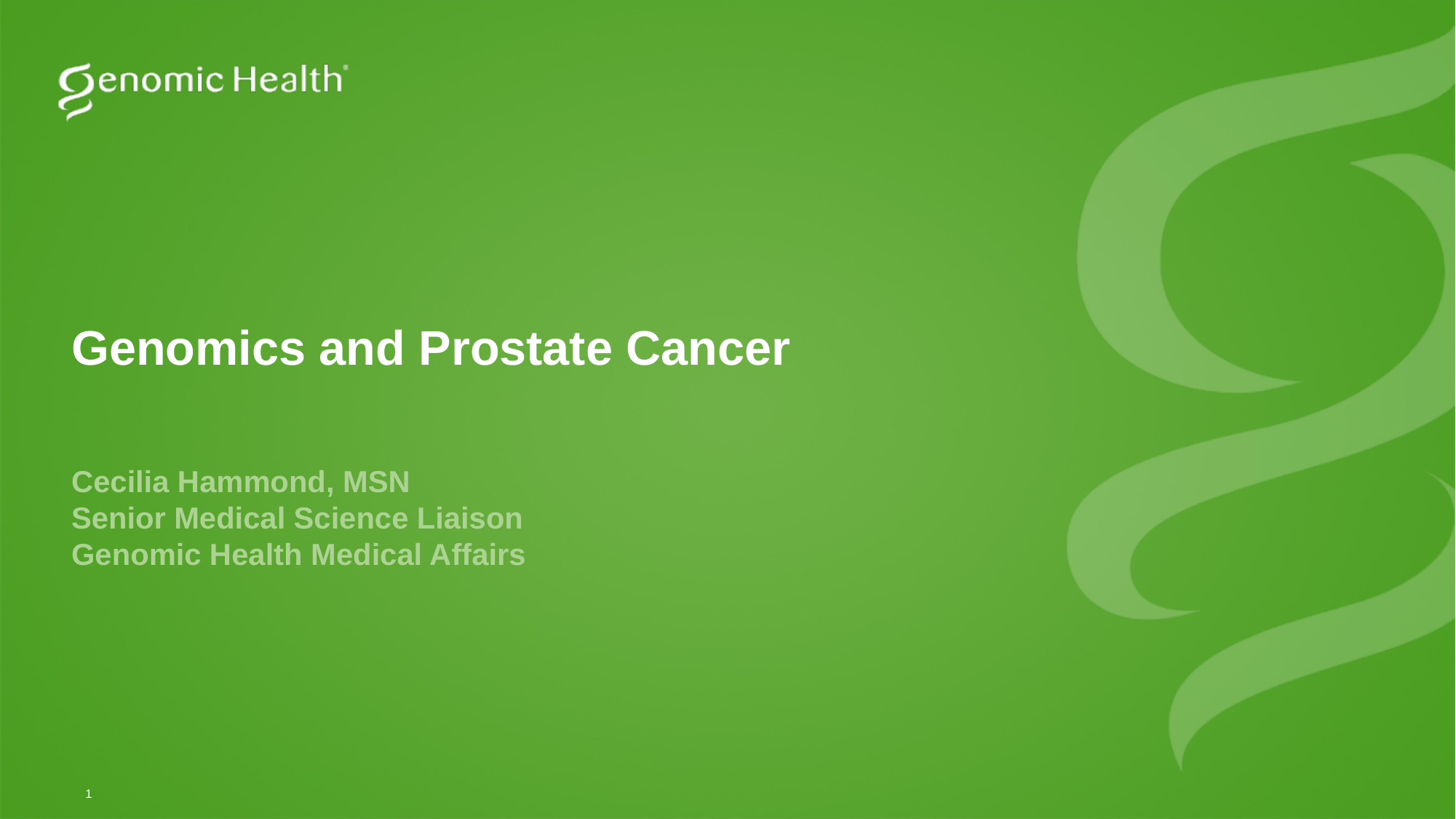

# Genomics and Prostate Cancer
Cecilia Hammond, MSN
Senior Medical Science Liaison
Genomic Health Medical Affairs